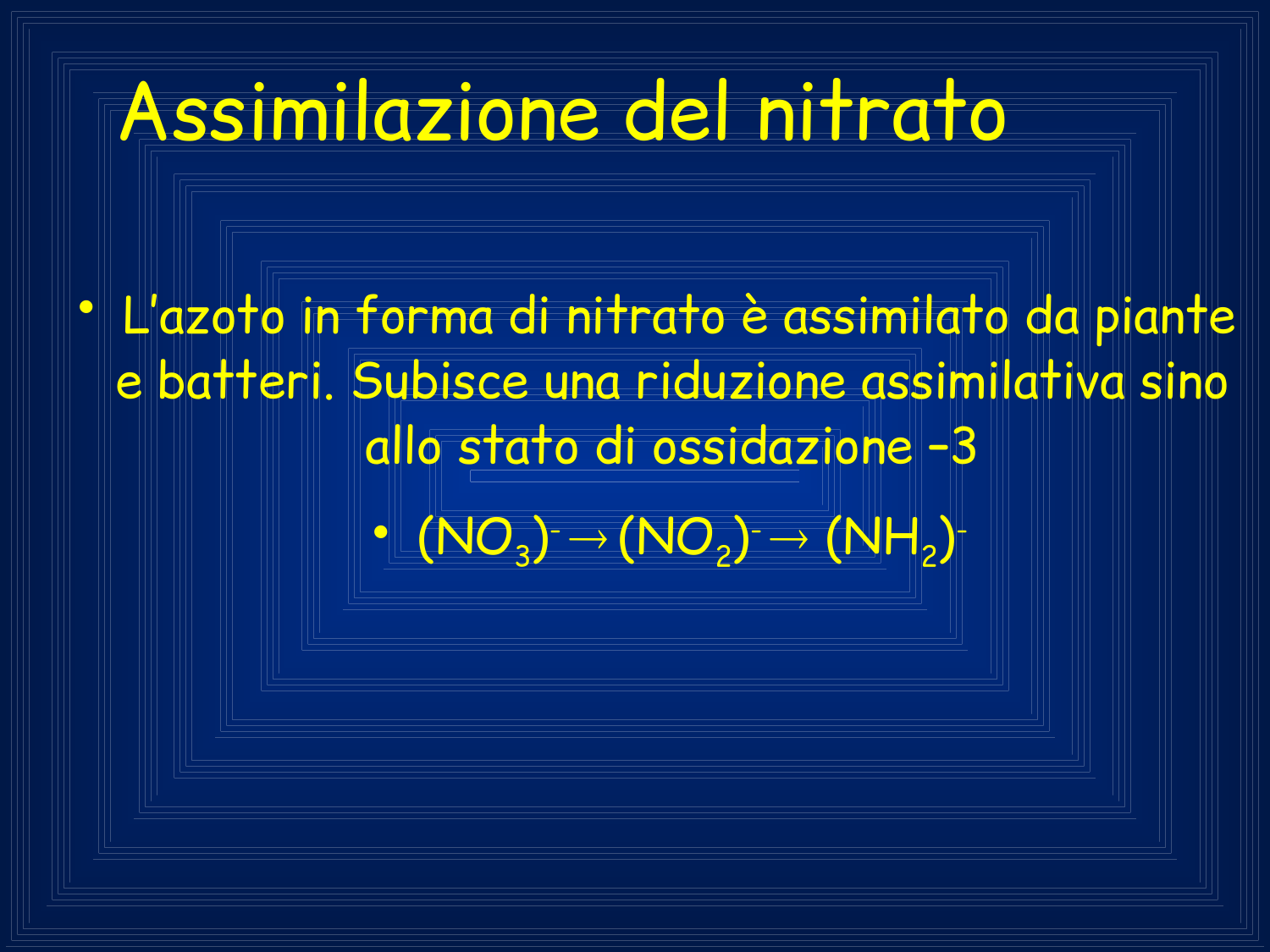

Assimilazione del nitrato

 L’azoto in forma di nitrato è assimilato da piante e batteri. Subisce una riduzione assimilativa sino allo stato di ossidazione –3
 (NO3)- → (NO2)- → (NH2)-